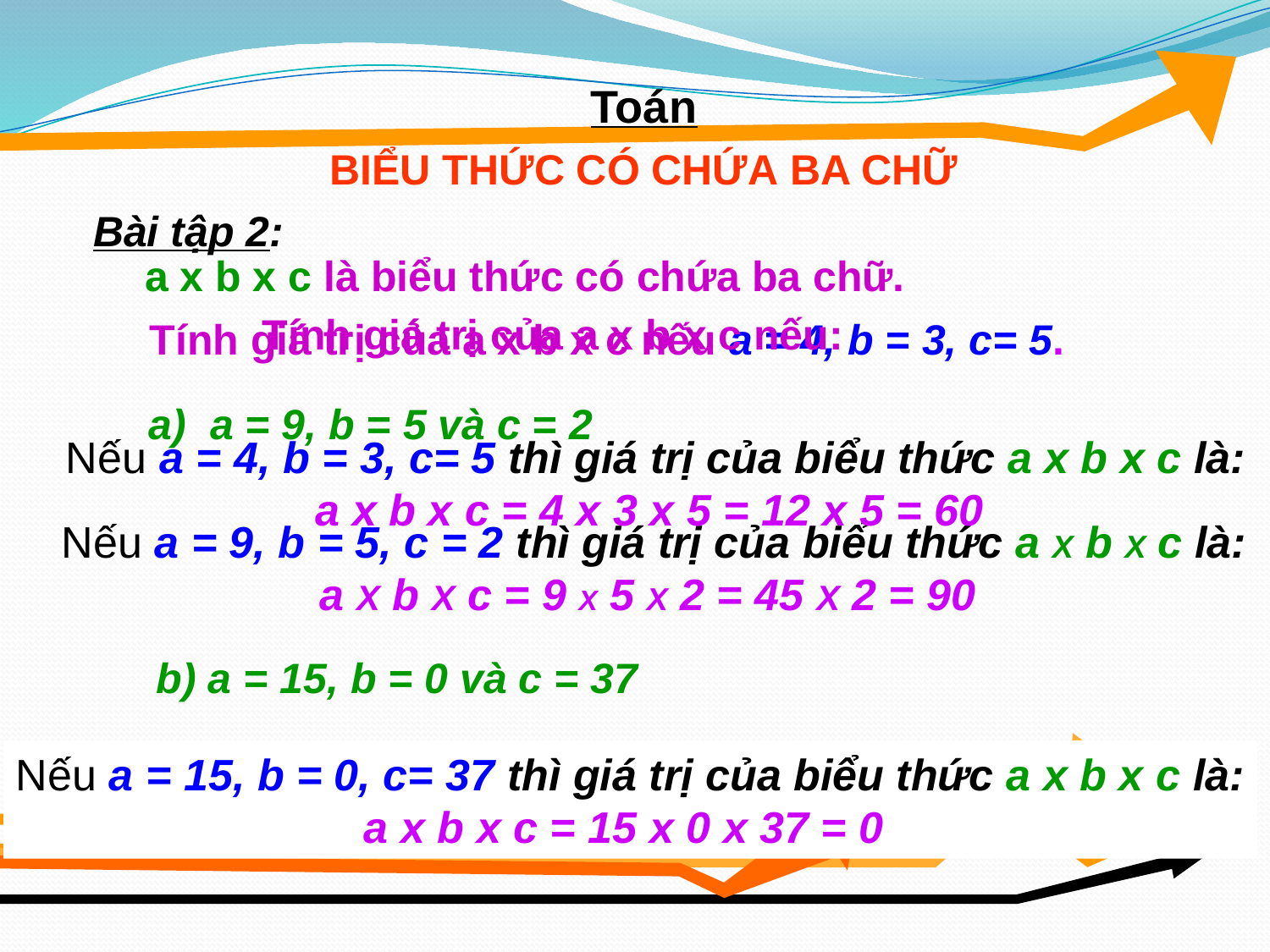

Toán
BIỂU THỨC CÓ CHỨA BA CHỮ
Bài tập 2:
a x b x c là biểu thức có chứa ba chữ.
Tính giá trị của a x b x c nếu:
Tính giá trị của a x b x c nếu a = 4, b = 3, c= 5.
a)  a = 9, b = 5 và c = 2
Nếu a = 4, b = 3, c= 5 thì giá trị của biểu thức a x b x c là:
a x b x c = 4 x 3 x 5 = 12 x 5 = 60
Nếu a = 9, b = 5, c = 2 thì giá trị của biểu thức a X b X c là:
a X b X c = 9 X 5 X 2 = 45 X 2 = 90
b) a = 15, b = 0 và c = 37
Nếu a = 15, b = 0, c= 37 thì giá trị của biểu thức a x b x c là:
a x b x c = 15 x 0 x 37 = 0